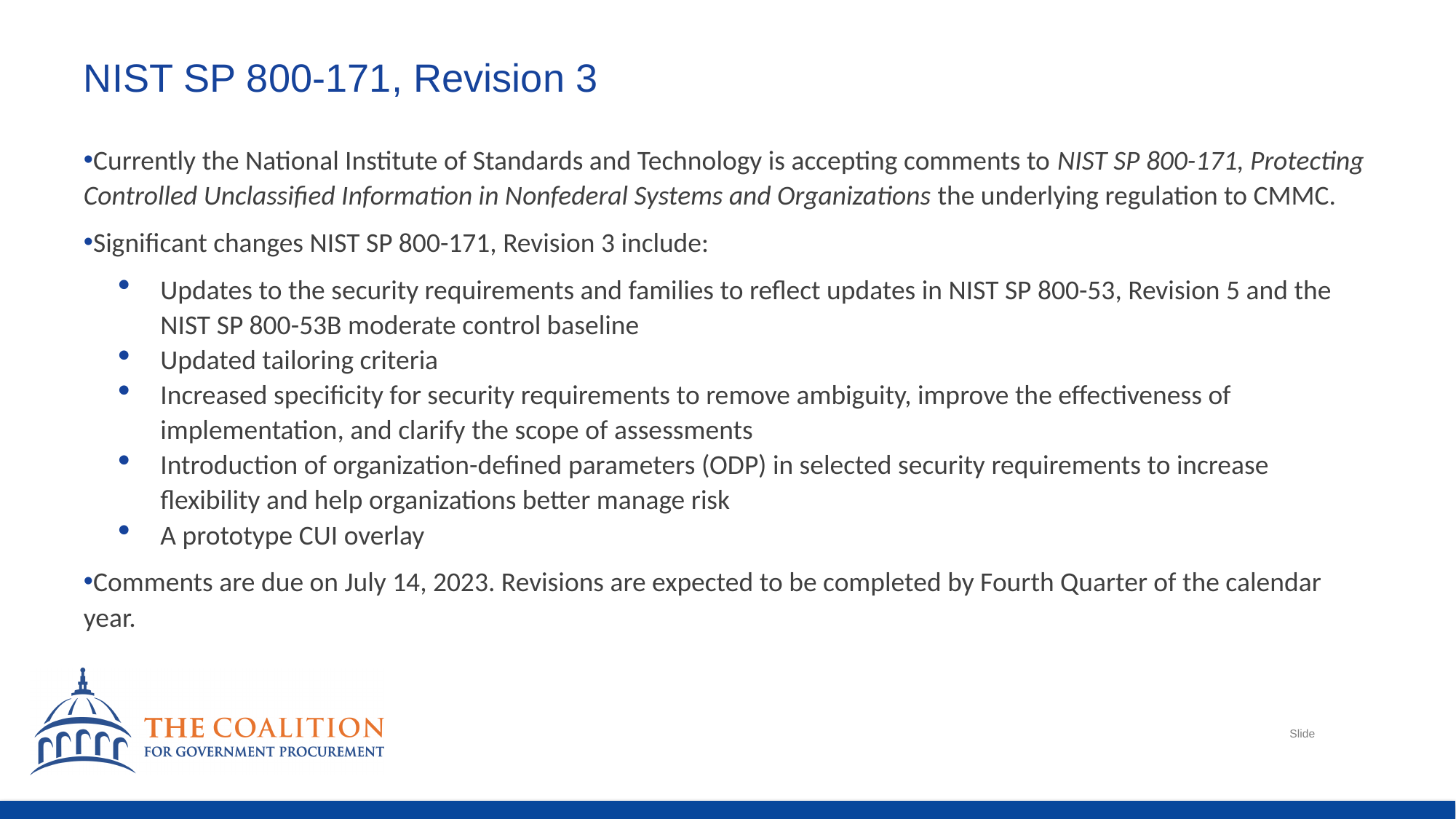

# NIST SP 800-171, Revision 3
Currently the National Institute of Standards and Technology is accepting comments to NIST SP 800-171, Protecting Controlled Unclassified Information in Nonfederal Systems and Organizations the underlying regulation to CMMC.
Significant changes NIST SP 800-171, Revision 3 include:
Updates to the security requirements and families to reflect updates in NIST SP 800-53, Revision 5 and the NIST SP 800-53B moderate control baseline
Updated tailoring criteria
Increased specificity for security requirements to remove ambiguity, improve the effectiveness of implementation, and clarify the scope of assessments
Introduction of organization-defined parameters (ODP) in selected security requirements to increase flexibility and help organizations better manage risk
A prototype CUI overlay
Comments are due on July 14, 2023. Revisions are expected to be completed by Fourth Quarter of the calendar year.